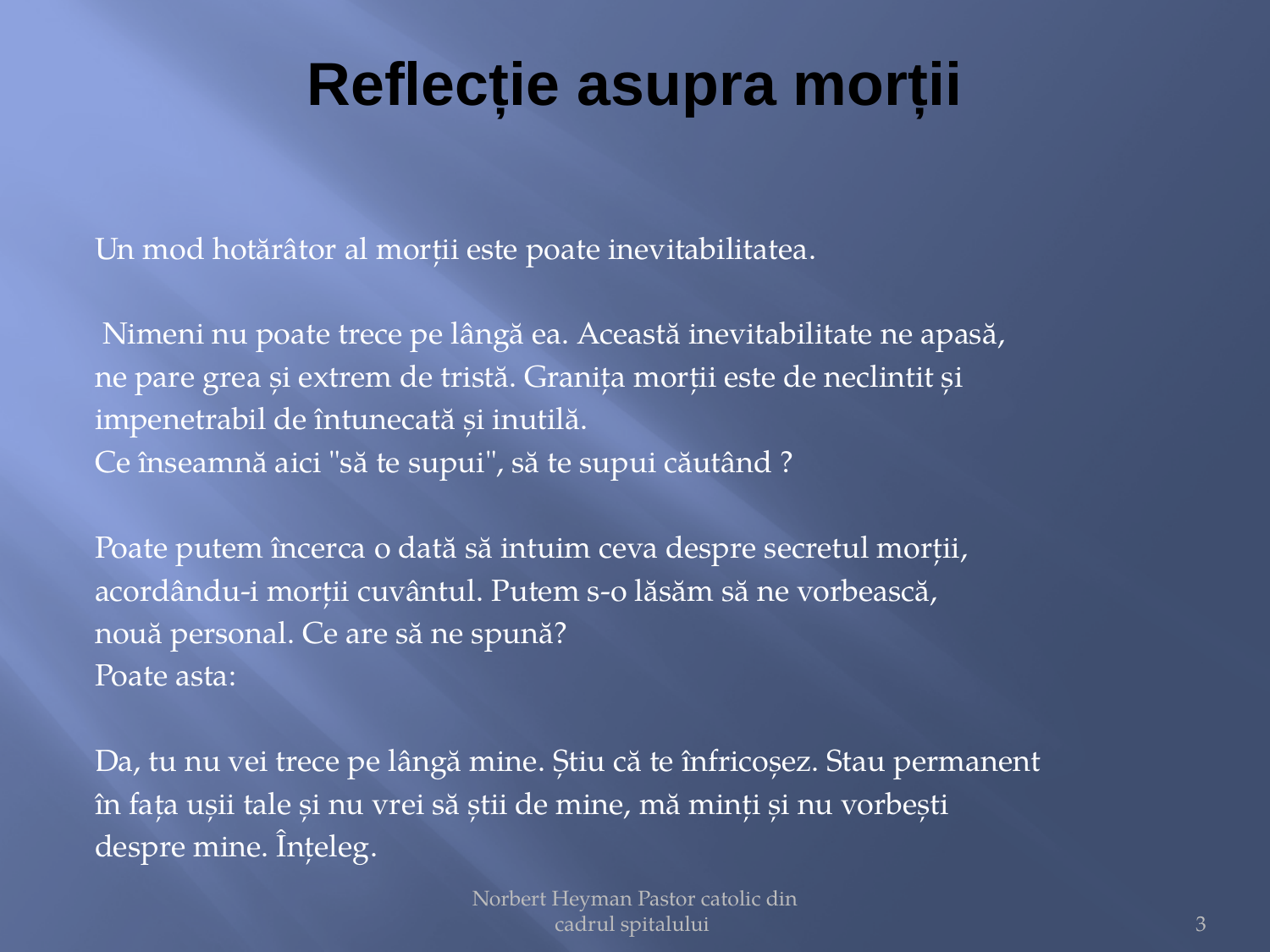

# Reflecție asupra morții
Un mod hotărâtor al morții este poate inevitabilitatea.

 Nimeni nu poate trece pe lângă ea. Această inevitabilitate ne apasă,
ne pare grea și extrem de tristă. Granița morții este de neclintit și
impenetrabil de întunecată și inutilă.
Ce înseamnă aici "să te supui", să te supui căutând ?

Poate putem încerca o dată să intuim ceva despre secretul morții,
acordându-i morții cuvântul. Putem s-o lăsăm să ne vorbească,
nouă personal. Ce are să ne spună?
Poate asta:

Da, tu nu vei trece pe lângă mine. Știu că te înfricoșez. Stau permanent
în fața ușii tale și nu vrei să știi de mine, mă minți și nu vorbești
despre mine. Înțeleg.

Norbert Heyman Pastor catolic din cadrul spitalului
3